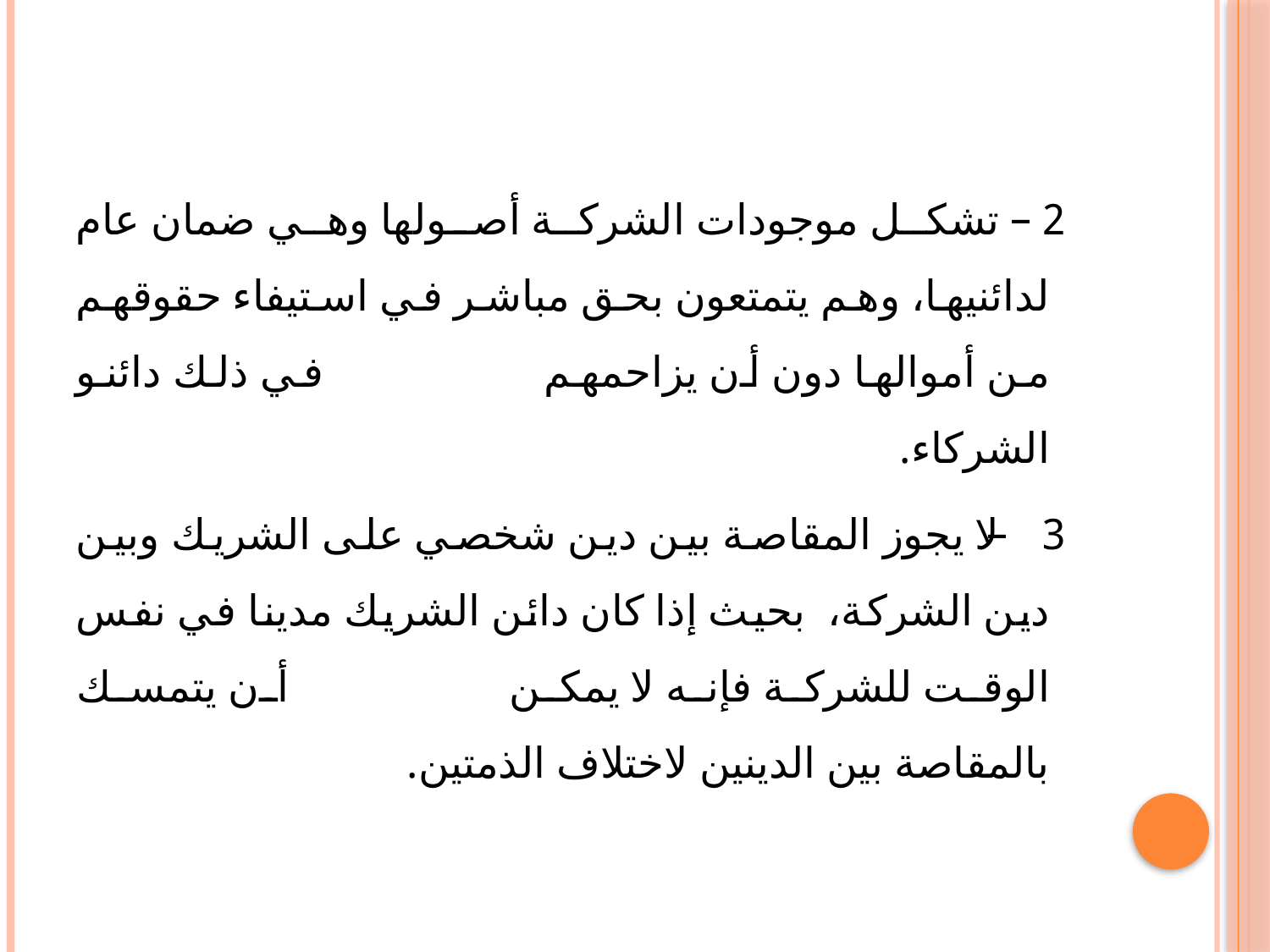

#

  2 – تشكل موجودات الشركة أصولها وهي ضمان عام لدائنيها، وهم يتمتعون بحق مباشر في استيفاء حقوقهم من أموالها دون أن يزاحمهم                    في ذلك دائنو الشركاء.
  3 – لا يجوز المقاصة بين دين شخصي على الشريك وبين دين الشركة،  بحيث إذا كان دائن الشريك مدينا في نفس الوقت للشركة فإنه لا يمكن                    أن يتمسك بالمقاصة بين الدينين لاختلاف الذمتين.